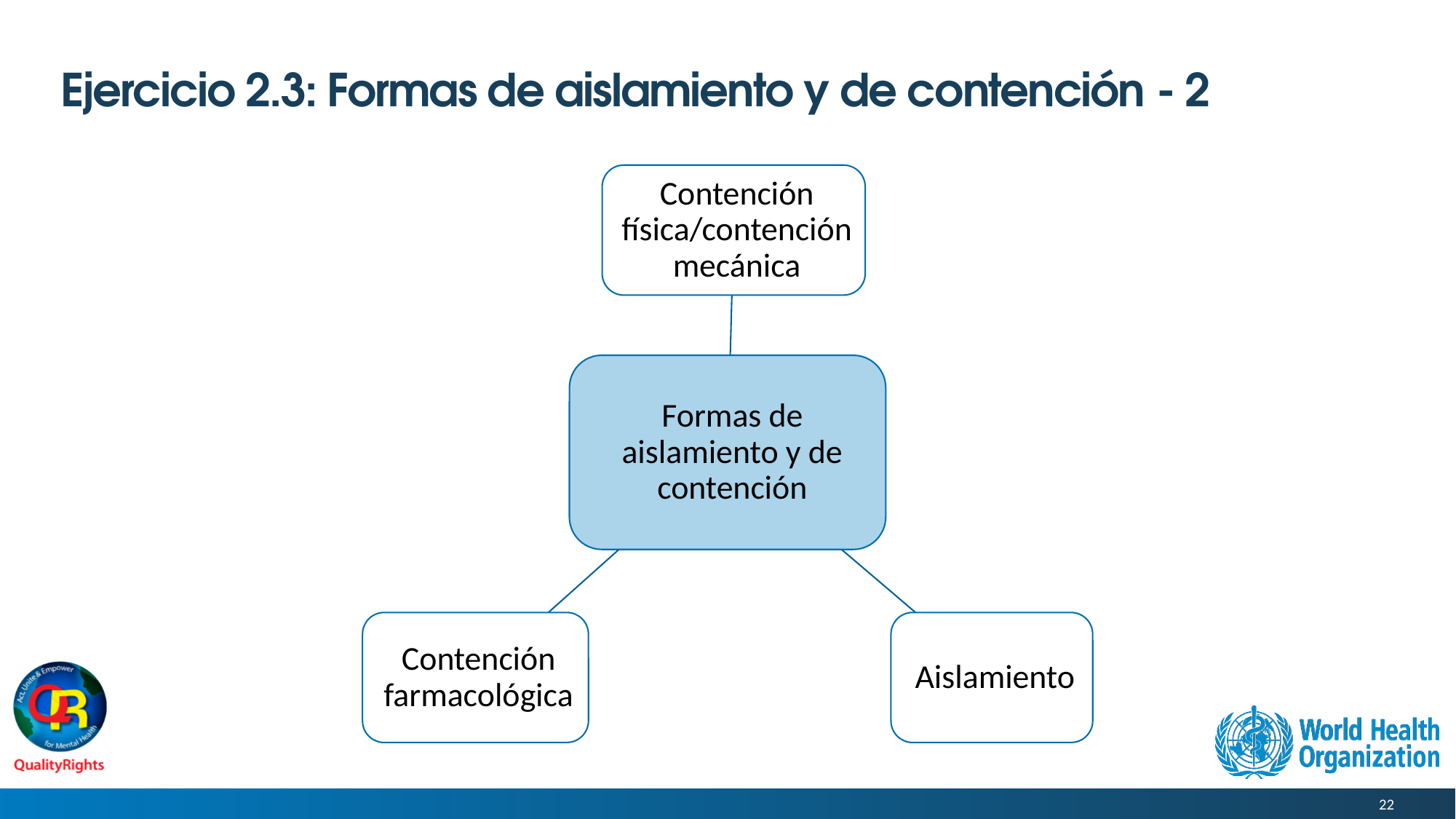

# Ejercicio 2.3: Formas de aislamiento y de contención - 2
Formas de aislamiento y de contención
Contención física/contención mecánica
Aislamiento
Contención farmacológica